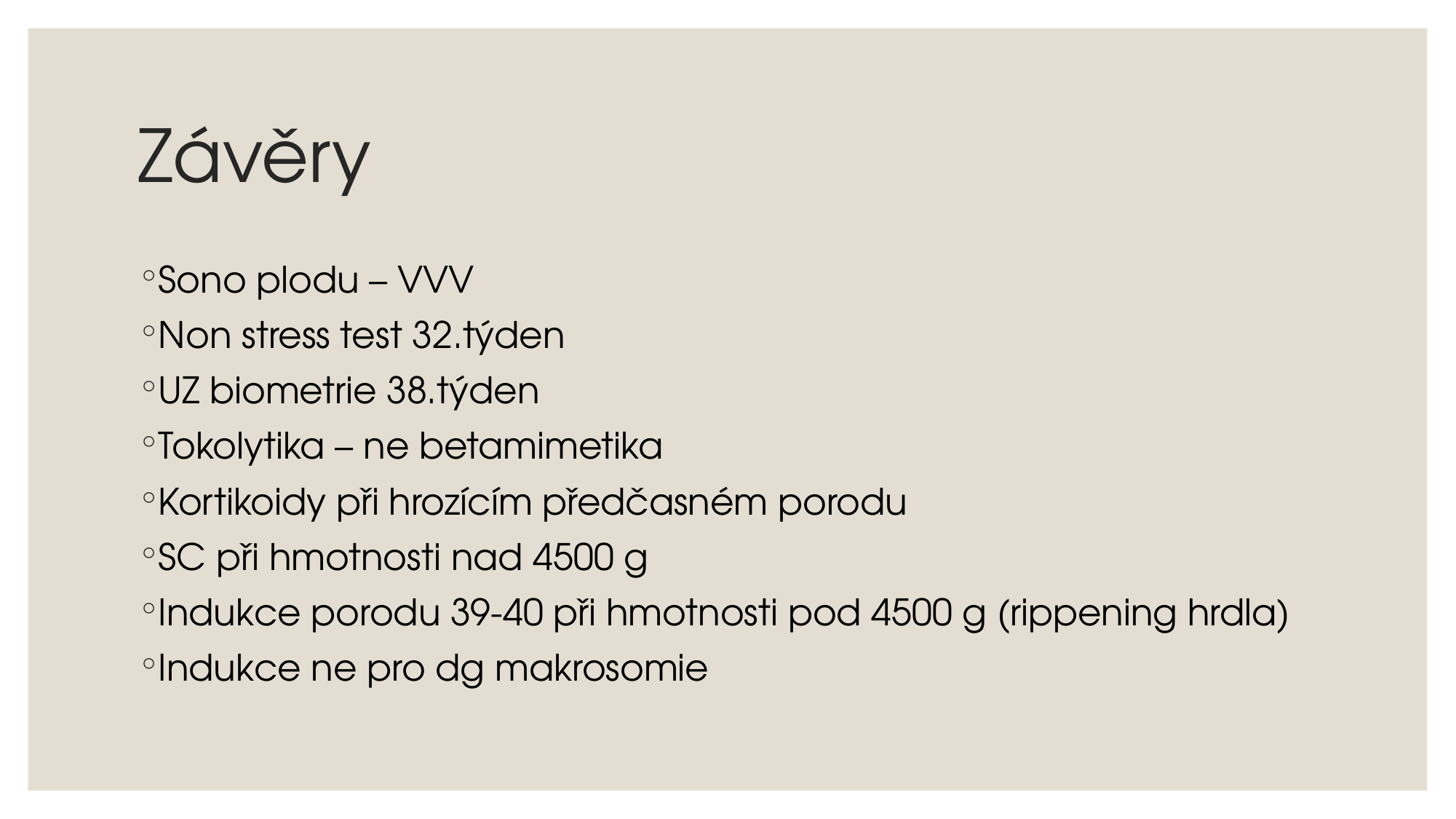

# Závěry
Sono plodu – VVV
Non stress test 32.týden
UZ biometrie 38.týden
Tokolytika – ne betamimetika
Kortikoidy při hrozícím předčasném porodu
SC při hmotnosti nad 4500 g
Indukce porodu 39-40 při hmotnosti pod 4500 g (rippening hrdla)
Indukce ne pro dg makrosomie